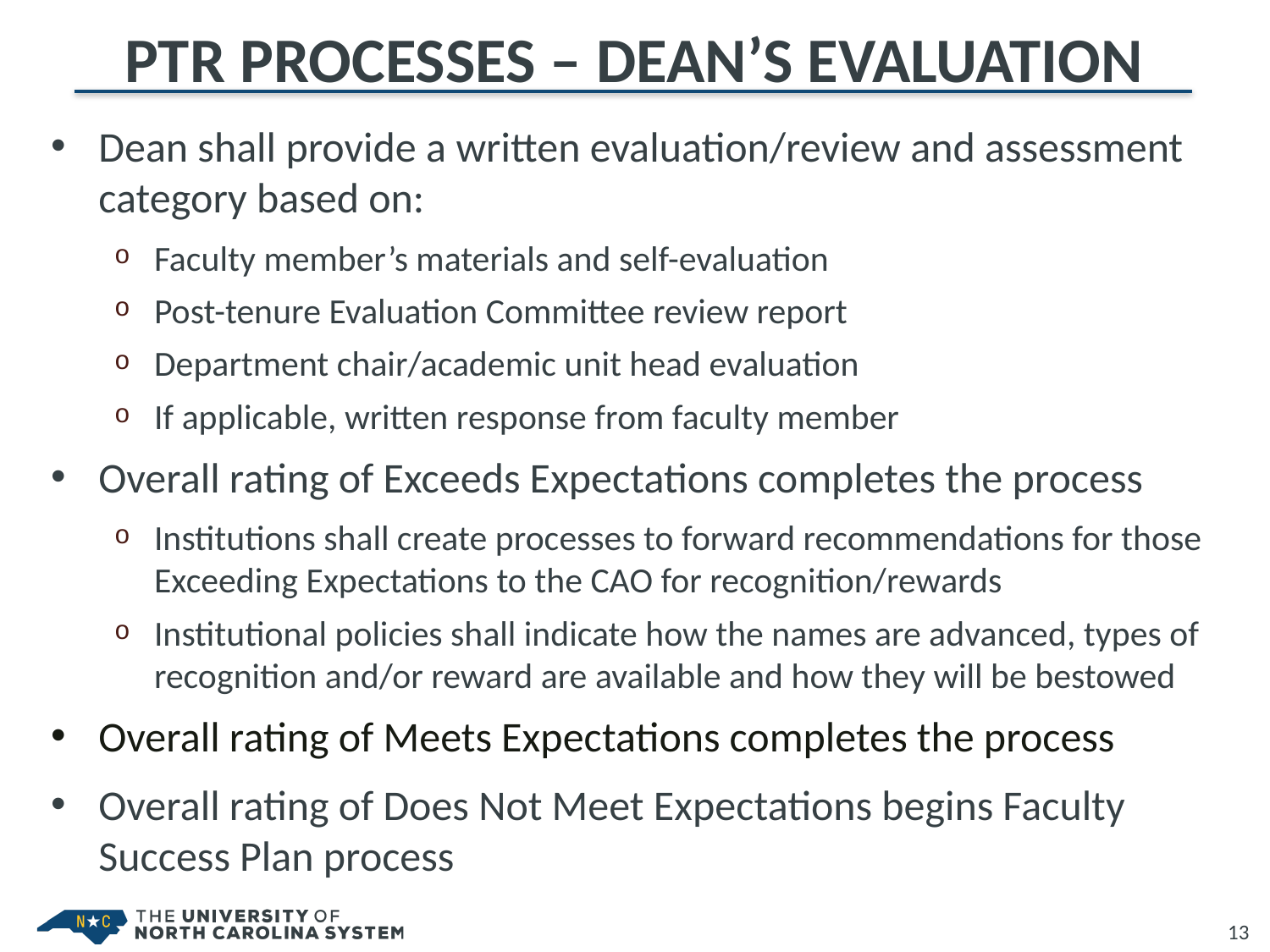

# PTR Processes – Dean’s Evaluation
Dean shall provide a written evaluation/review and assessment category based on:
Faculty member’s materials and self-evaluation
Post-tenure Evaluation Committee review report
Department chair/academic unit head evaluation
If applicable, written response from faculty member
Overall rating of Exceeds Expectations completes the process
Institutions shall create processes to forward recommendations for those Exceeding Expectations to the CAO for recognition/rewards
Institutional policies shall indicate how the names are advanced, types of recognition and/or reward are available and how they will be bestowed
Overall rating of Meets Expectations completes the process
Overall rating of Does Not Meet Expectations begins Faculty Success Plan process

13